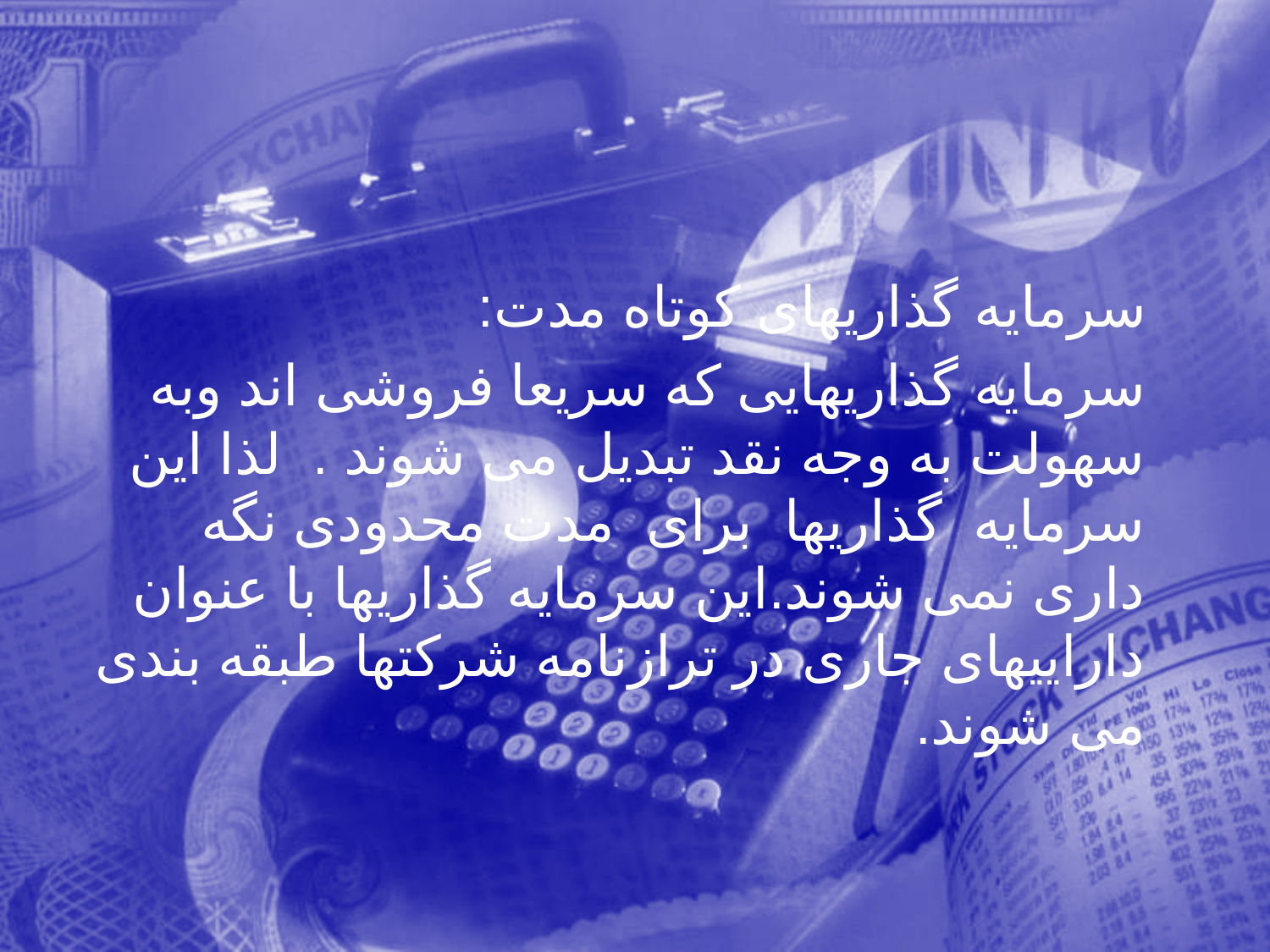

سرمایه گذاریهای کوتاه مدت:
   سرمایه گذاریهایی که سریعا فروشی اند وبه سهولت به وجه نقد تبدیل می شوند .  لذا این  سرمایه  گذاریها  برای  مدت محدودی نگه داری نمی شوند.این سرمایه گذاریها با عنوان داراییهای جاری در ترازنامه شرکتها طبقه بندی می شوند.
401